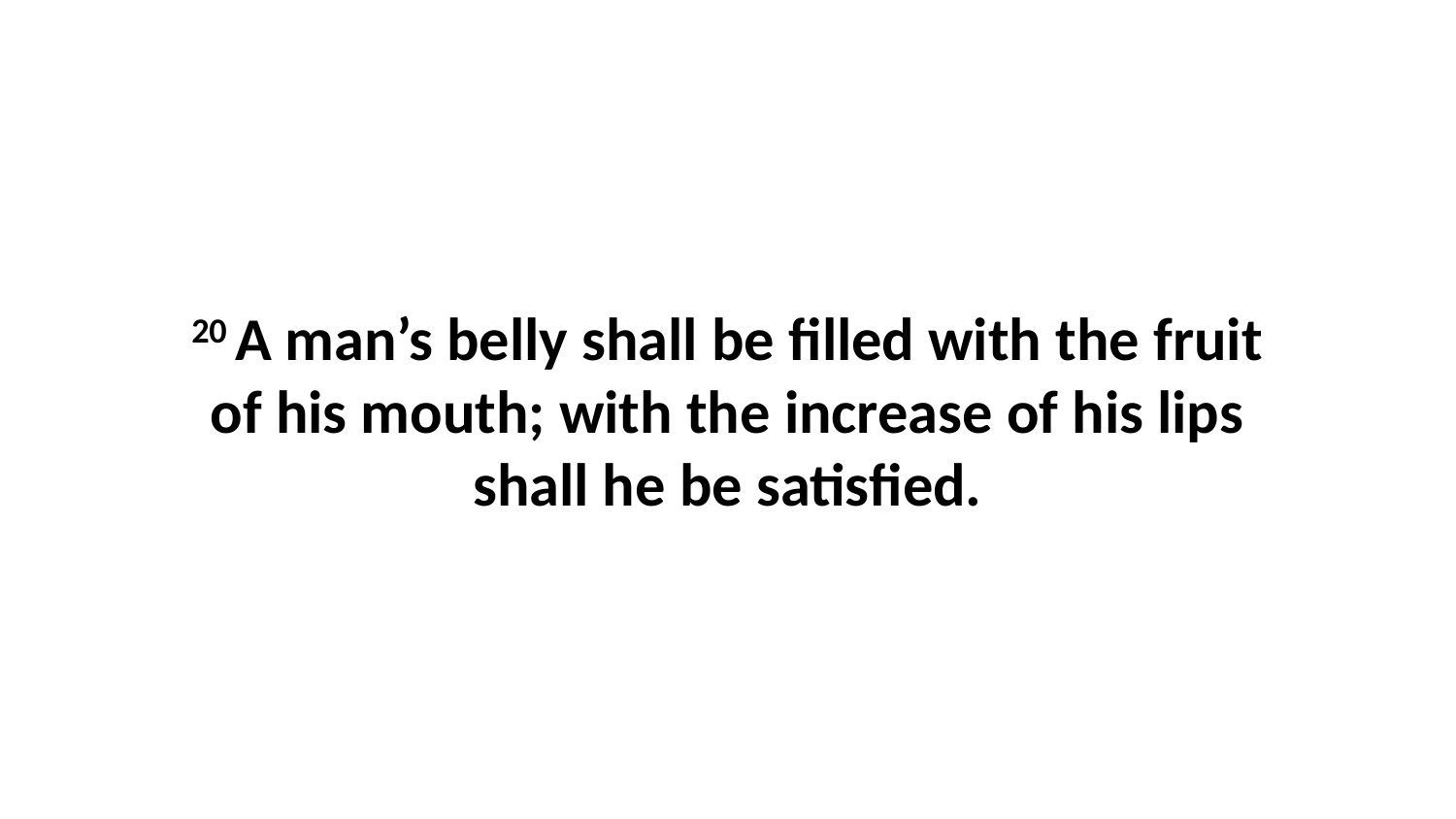

20 A man’s belly shall be filled with the fruit of his mouth; with the increase of his lips shall he be satisfied.